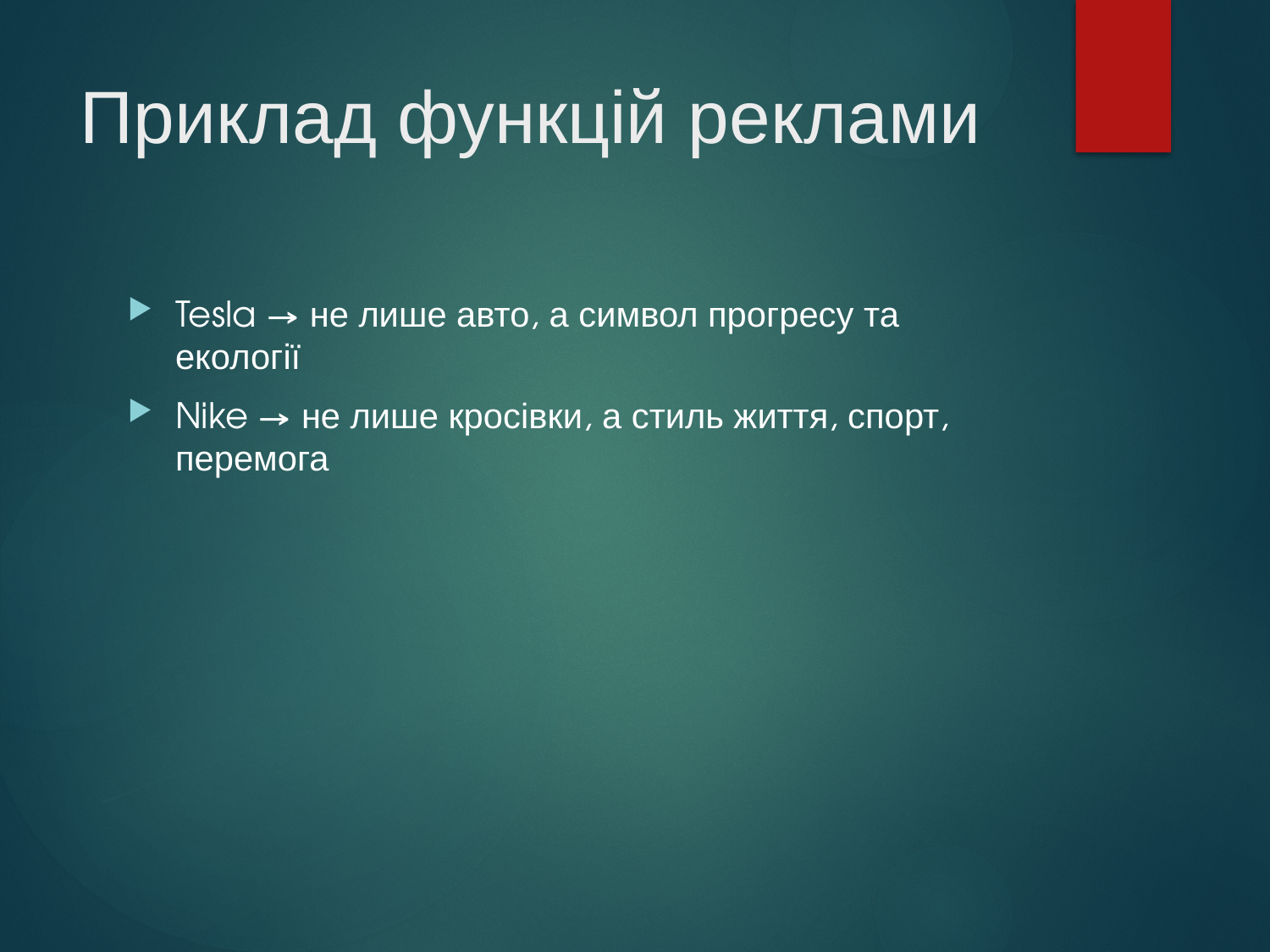

# Приклад функцій реклами
Tesla → не лише авто, а символ прогресу та екології
Nike → не лише кросівки, а стиль життя, спорт, перемога